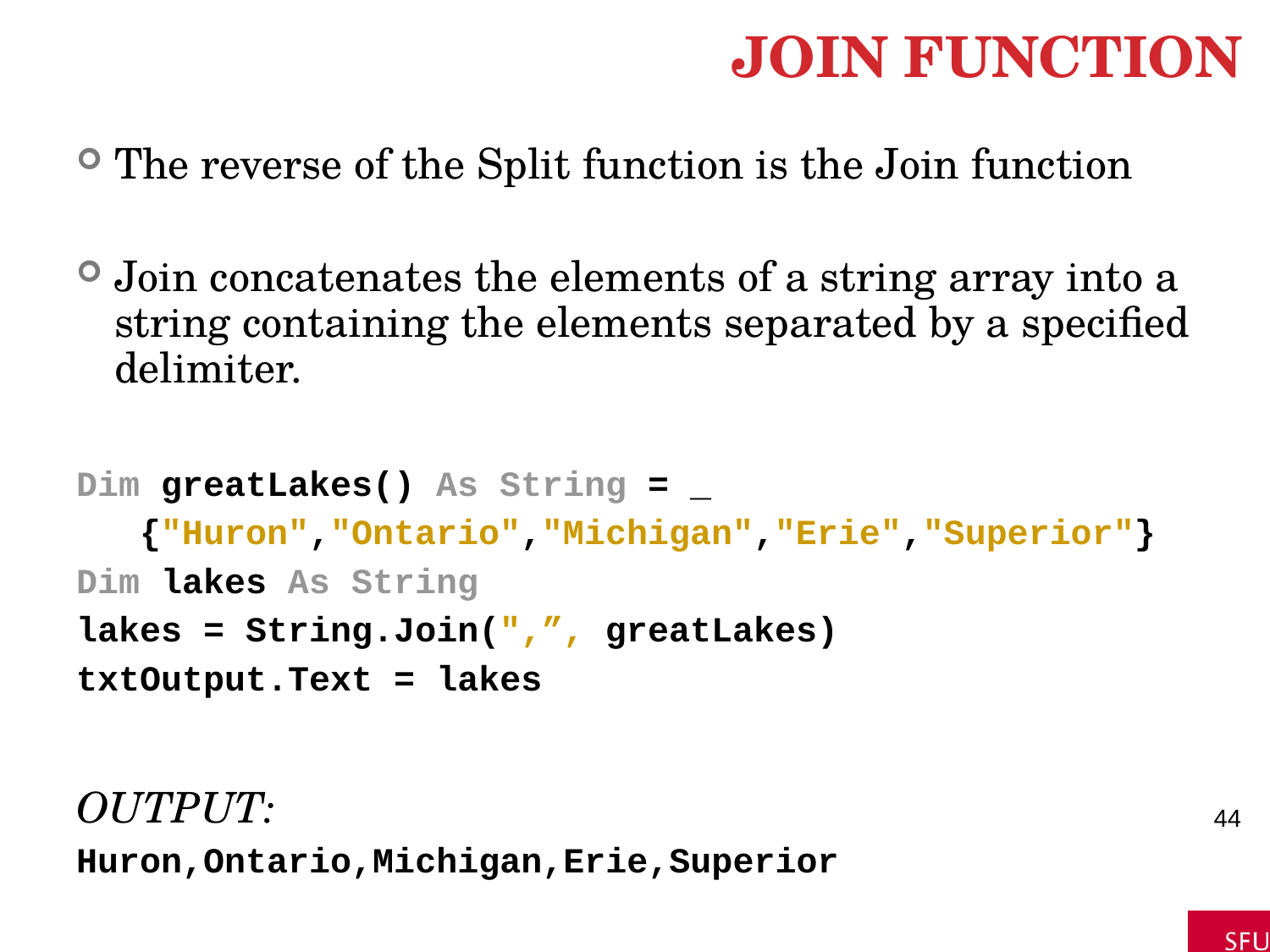

# Join Function
The reverse of the Split function is the Join function

Join concatenates the elements of a string array into a string containing the elements separated by a specified delimiter.

Dim greatLakes() As String = _
   {"Huron","Ontario","Michigan","Erie","Superior"}
Dim lakes As String
lakes = String.Join(",”, greatLakes)
txtOutput.Text = lakes

OUTPUT:
Huron,Ontario,Michigan,Erie,Superior
44